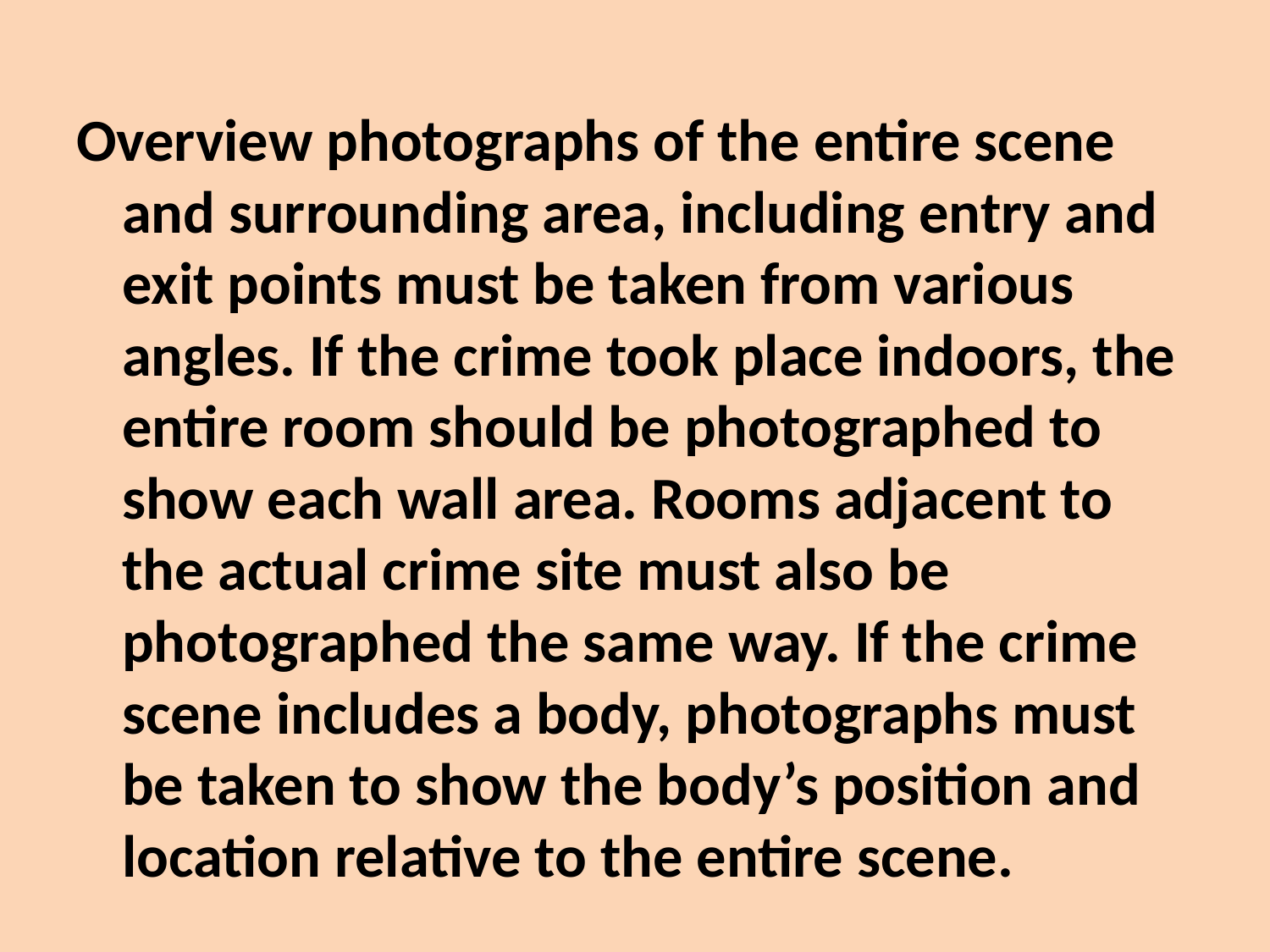

Overview photographs of the entire scene and surrounding area, including entry and exit points must be taken from various angles. If the crime took place indoors, the entire room should be photographed to show each wall area. Rooms adjacent to the actual crime site must also be photographed the same way. If the crime scene includes a body, photographs must be taken to show the body’s position and location relative to the entire scene.